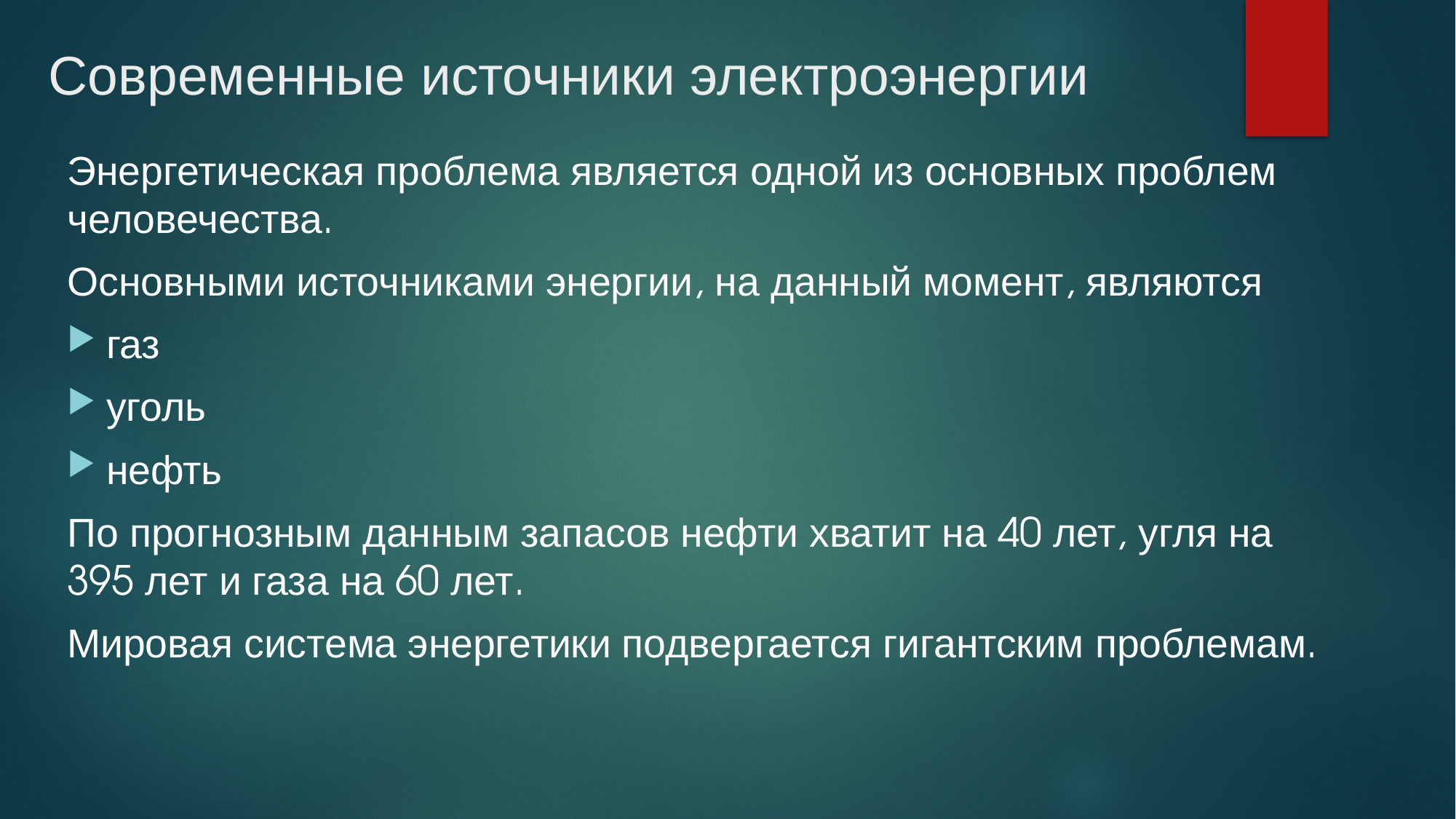

# Современные источники электроэнергии
Энергетическая проблема является одной из основных проблем человечества.
Основными источниками энергии, на данный момент, являются
газ
уголь
нефть
По прогнозным данным запасов нефти хватит на 40 лет, угля на 395 лет и газа на 60 лет.
Мировая система энергетики подвергается гигантским проблемам.